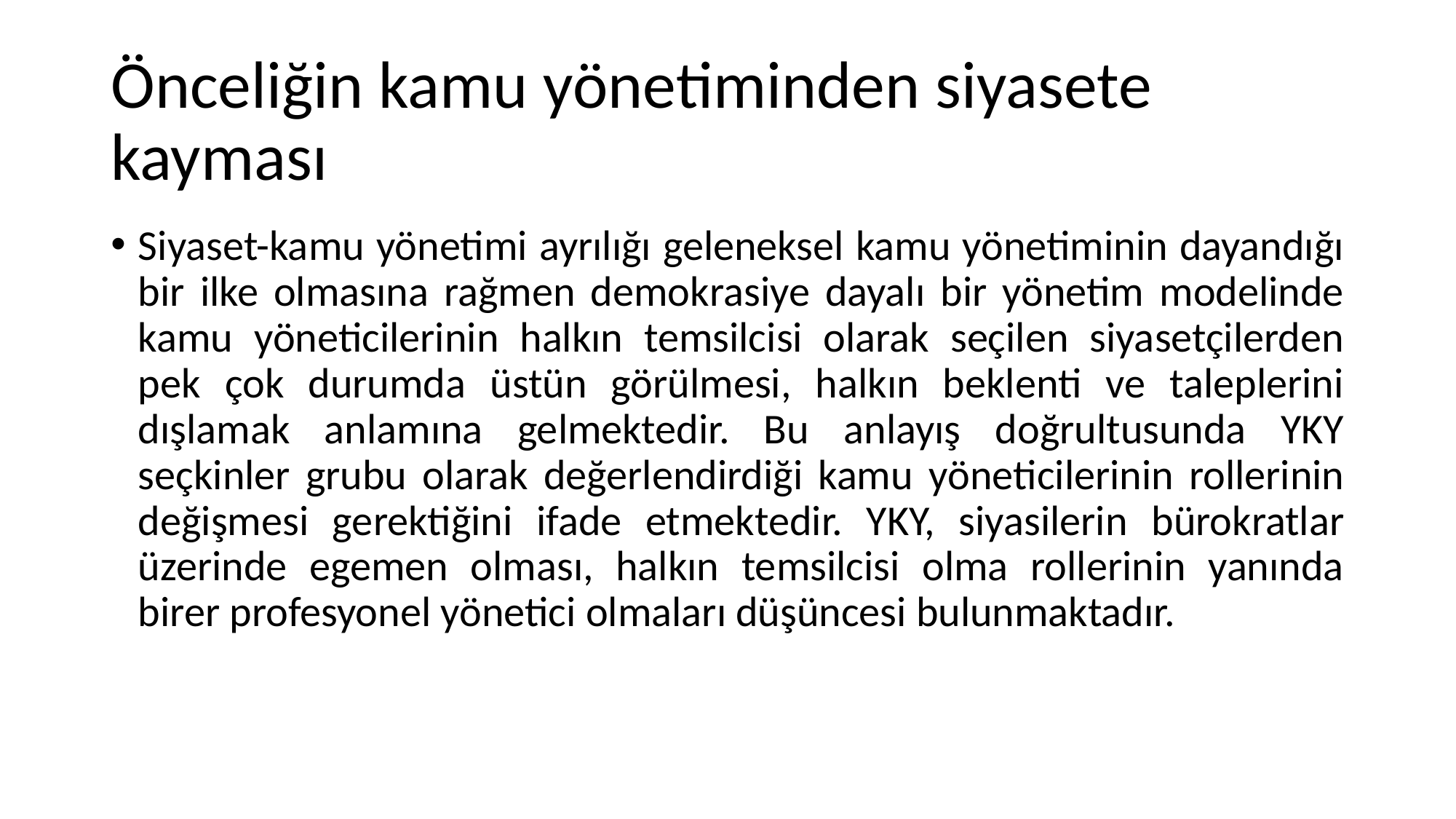

# Önceliğin kamu yönetiminden siyasete kayması
Siyaset-kamu yönetimi ayrılığı geleneksel kamu yönetiminin dayandığı bir ilke olmasına rağmen demokrasiye dayalı bir yönetim modelinde kamu yöneticilerinin halkın temsilcisi olarak seçilen siyasetçilerden pek çok durumda üstün görülmesi, halkın beklenti ve taleplerini dışlamak anlamına gelmektedir. Bu anlayış doğrultusunda YKY seçkinler grubu olarak değerlendirdiği kamu yöneticilerinin rollerinin değişmesi gerektiğini ifade etmektedir. YKY, siyasilerin bürokratlar üzerinde egemen olması, halkın temsilcisi olma rollerinin yanında birer profesyonel yönetici olmaları düşüncesi bulunmaktadır.